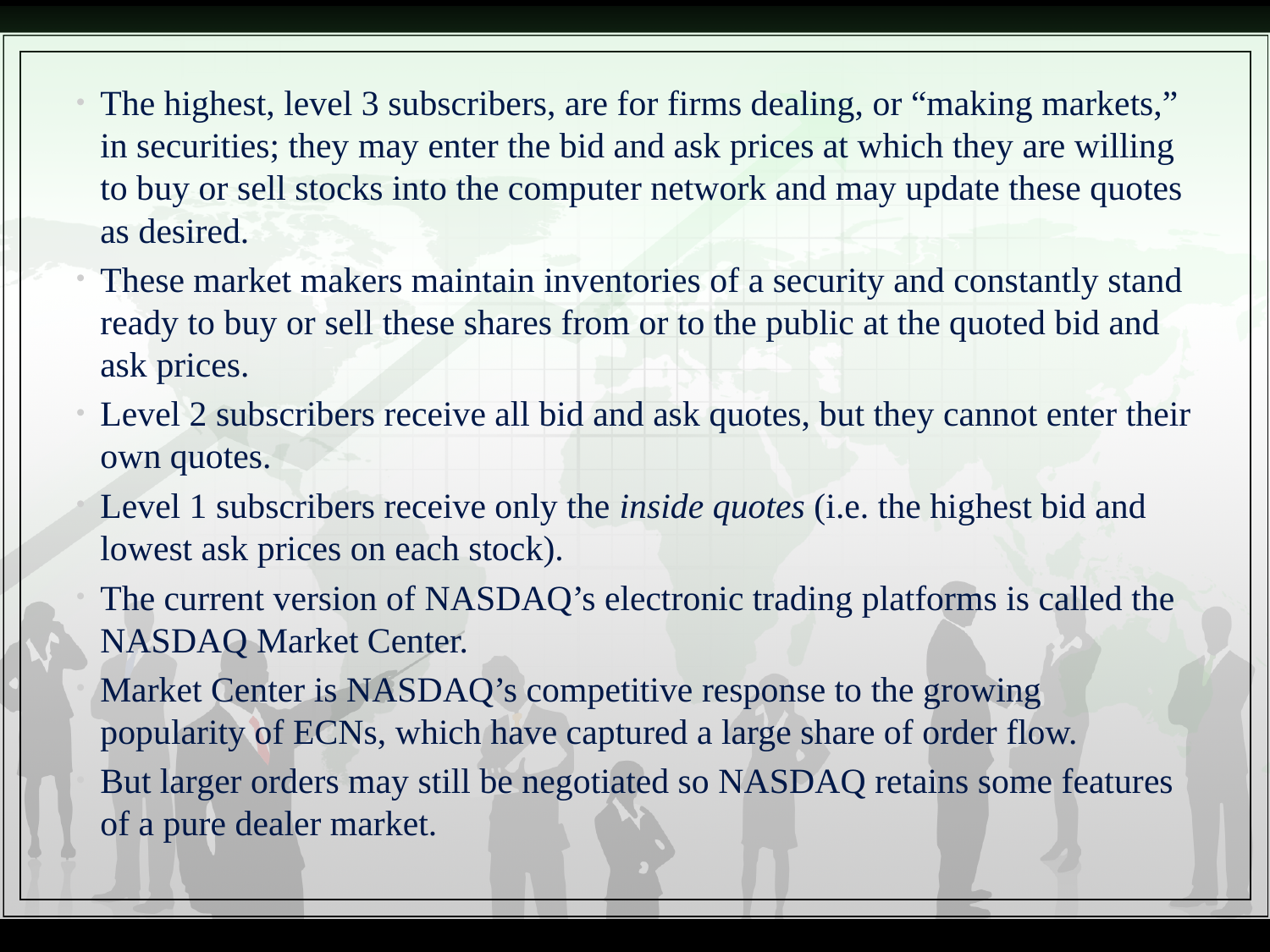

The highest, level 3 subscribers, are for firms dealing, or “making markets,” in securities; they may enter the bid and ask prices at which they are willing to buy or sell stocks into the computer network and may update these quotes as desired.
These market makers maintain inventories of a security and constantly stand ready to buy or sell these shares from or to the public at the quoted bid and ask prices.
Level 2 subscribers receive all bid and ask quotes, but they cannot enter their own quotes.
Level 1 subscribers receive only the inside quotes (i.e. the highest bid and lowest ask prices on each stock).
The current version of NASDAQ’s electronic trading platforms is called the NASDAQ Market Center.
Market Center is NASDAQ’s competitive response to the growing popularity of ECNs, which have captured a large share of order flow.
But larger orders may still be negotiated so NASDAQ retains some features of a pure dealer market.